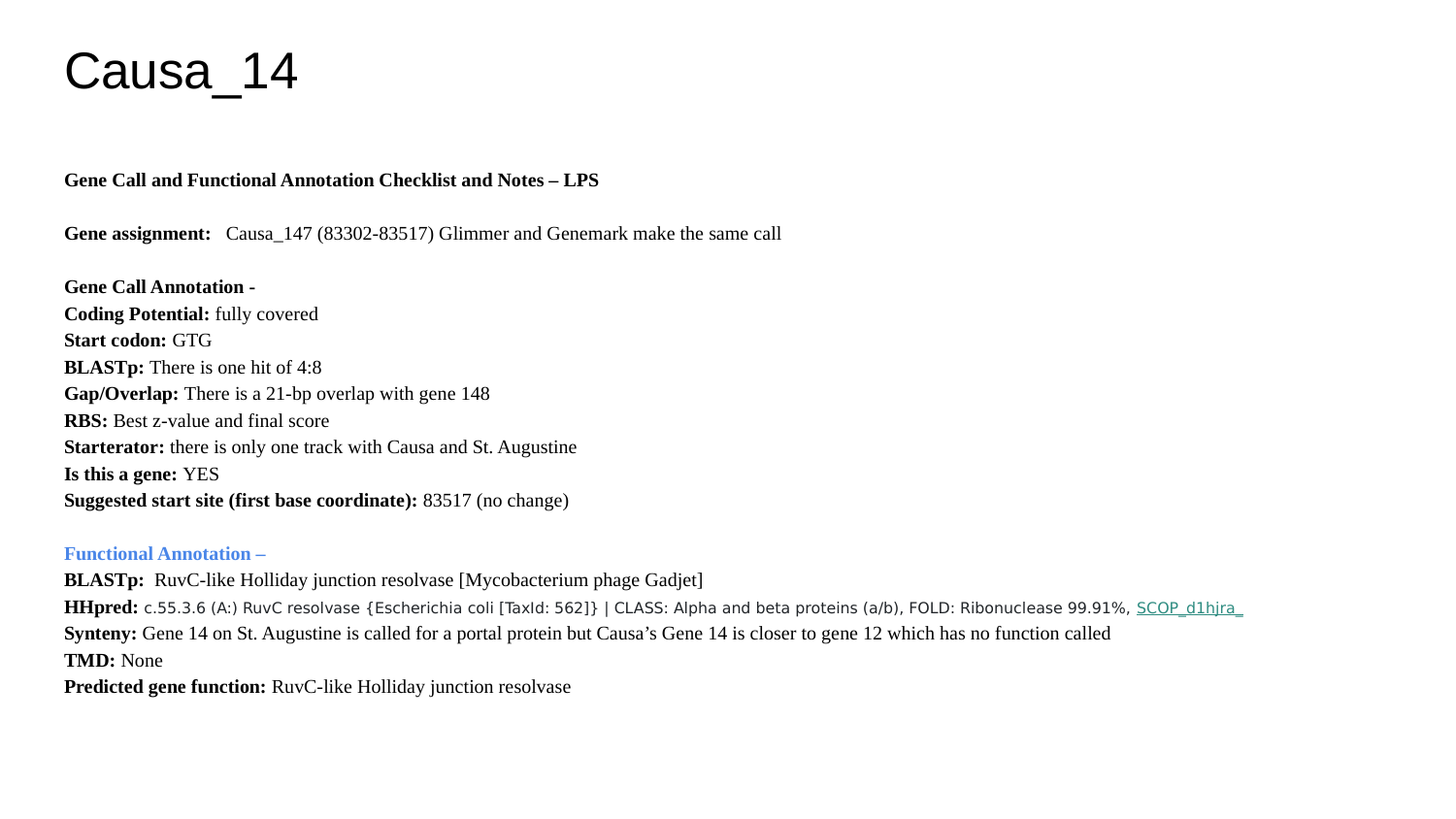

# Causa_14
Gene Call and Functional Annotation Checklist and Notes – LPS

Gene assignment:   Causa_147 (83302-83517) Glimmer and Genemark make the same call

Gene Call Annotation -
Coding Potential: fully covered
Start codon: GTG
BLASTp: There is one hit of 4:8
Gap/Overlap: There is a 21-bp overlap with gene 148
RBS: Best z-value and final score
Starterator: there is only one track with Causa and St. Augustine
Is this a gene: YES
Suggested start site (first base coordinate): 83517 (no change)

Functional Annotation –
BLASTp:  RuvC-like Holliday junction resolvase [Mycobacterium phage Gadjet]
HHpred: c.55.3.6 (A:) RuvC resolvase {Escherichia coli [TaxId: 562]} | CLASS: Alpha and beta proteins (a/b), FOLD: Ribonuclease 99.91%, SCOP_d1hjra_
Synteny: Gene 14 on St. Augustine is called for a portal protein but Causa’s Gene 14 is closer to gene 12 which has no function called
TMD: None
Predicted gene function: RuvC-like Holliday junction resolvase